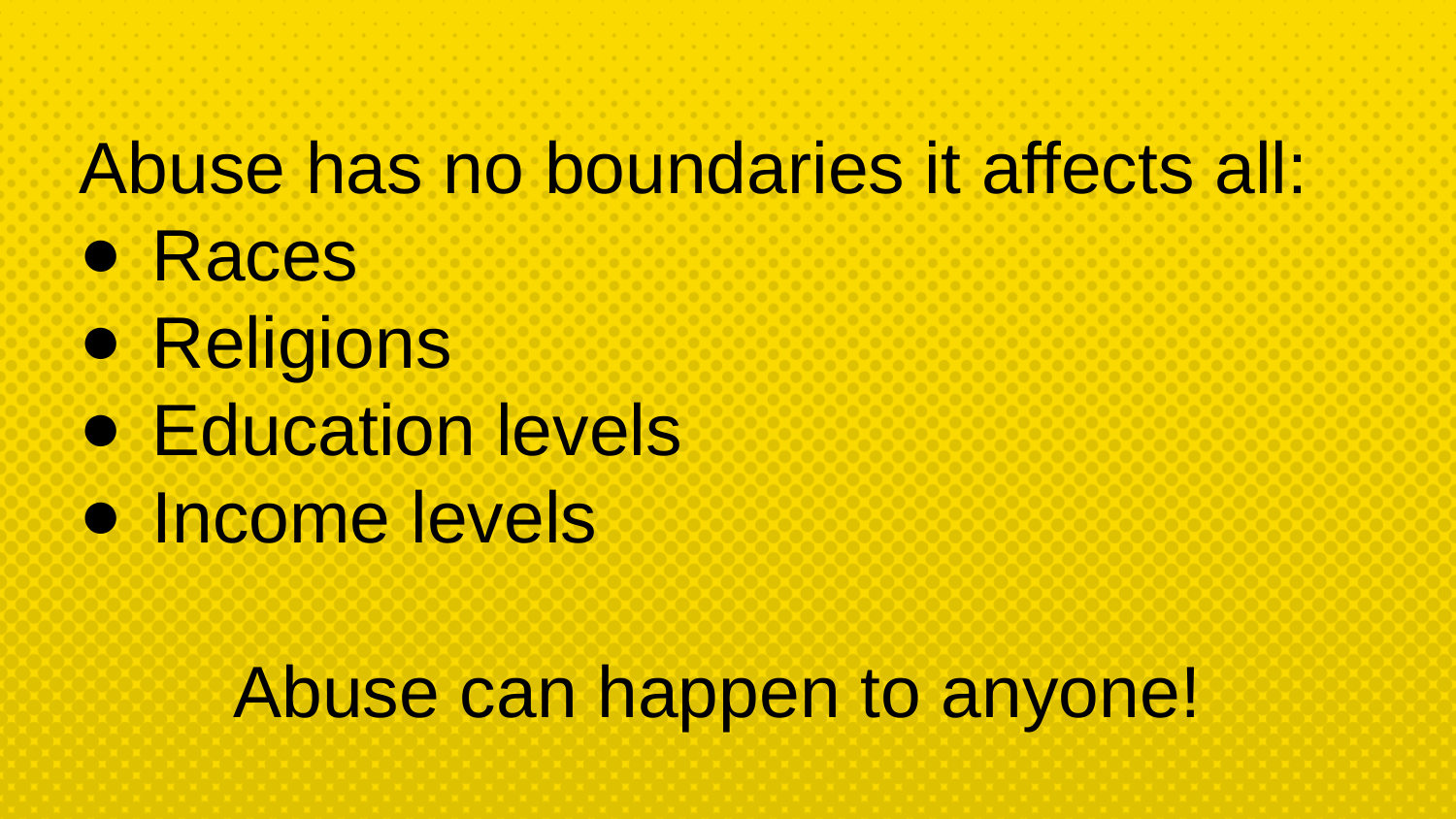

Abuse has no boundaries it affects all:
Races
Religions
Education levels
Income levels

Abuse can happen to anyone!